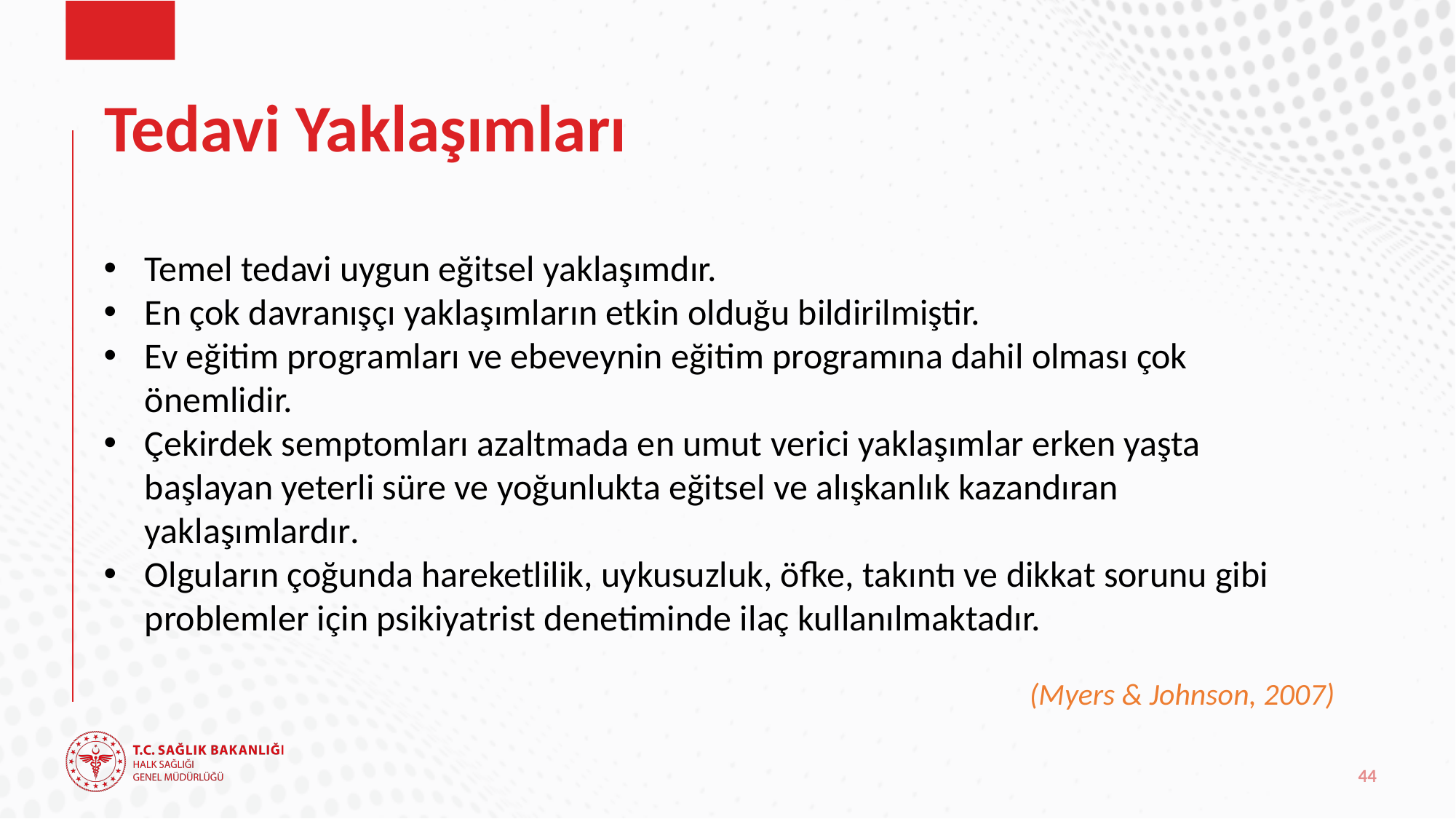

# Tedavi Yaklaşımları
Temel tedavi uygun eğitsel yaklaşımdır.
En çok davranışçı yaklaşımların etkin olduğu bildirilmiştir.
Ev eğitim programları ve ebeveynin eğitim programına dahil olması çok önemlidir.
Çekirdek semptomları azaltmada en umut verici yaklaşımlar erken yaşta başlayan yeterli süre ve yoğunlukta eğitsel ve alışkanlık kazandıran yaklaşımlardır.
Olguların çoğunda hareketlilik, uykusuzluk, öfke, takıntı ve dikkat sorunu gibi problemler için psikiyatrist denetiminde ilaç kullanılmaktadır.

(Myers & Johnson, 2007)

44